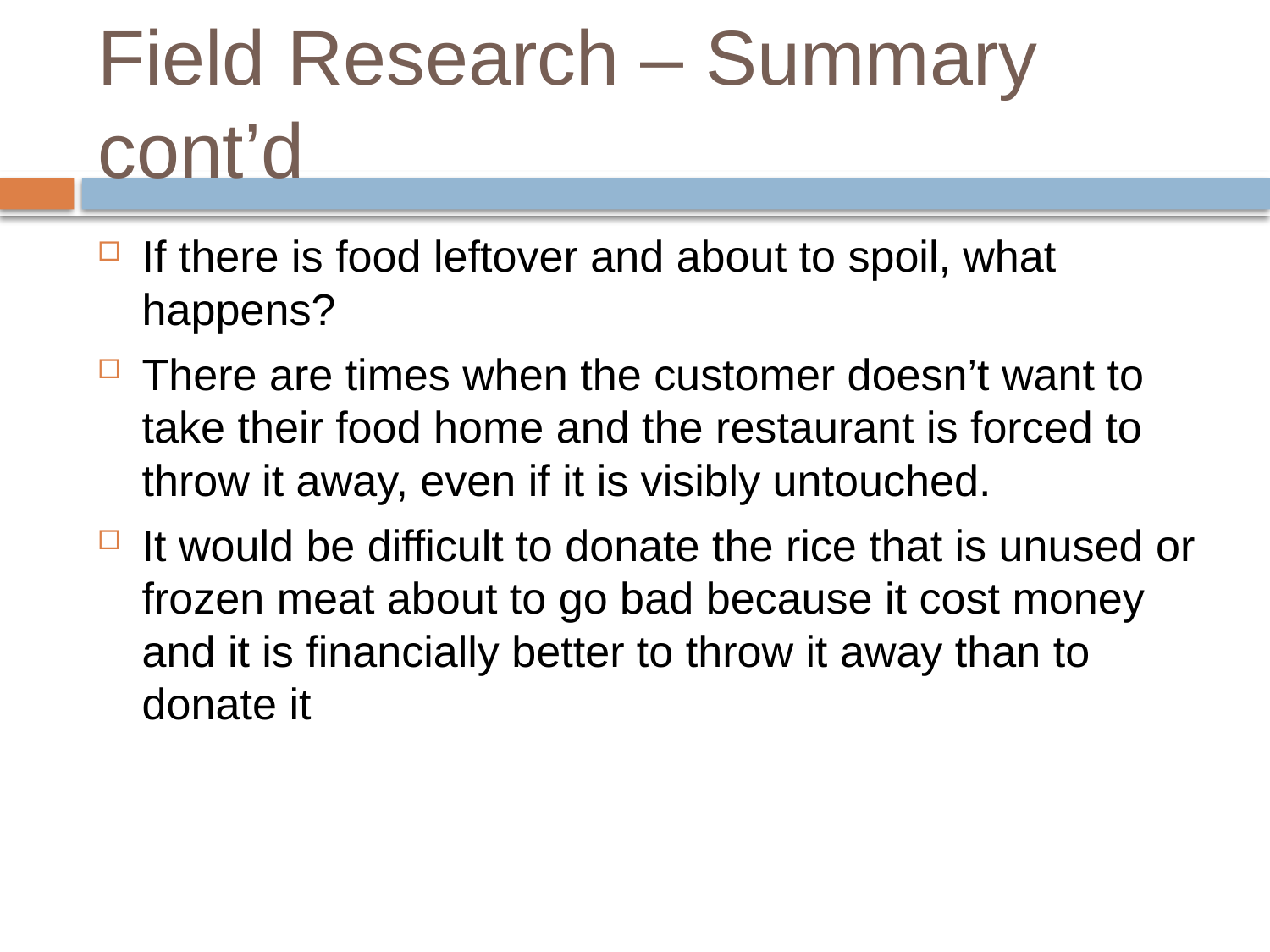

# Field Research – Summary cont’d
If there is food leftover and about to spoil, what happens?
There are times when the customer doesn’t want to take their food home and the restaurant is forced to throw it away, even if it is visibly untouched.
It would be difficult to donate the rice that is unused or frozen meat about to go bad because it cost money and it is financially better to throw it away than to donate it